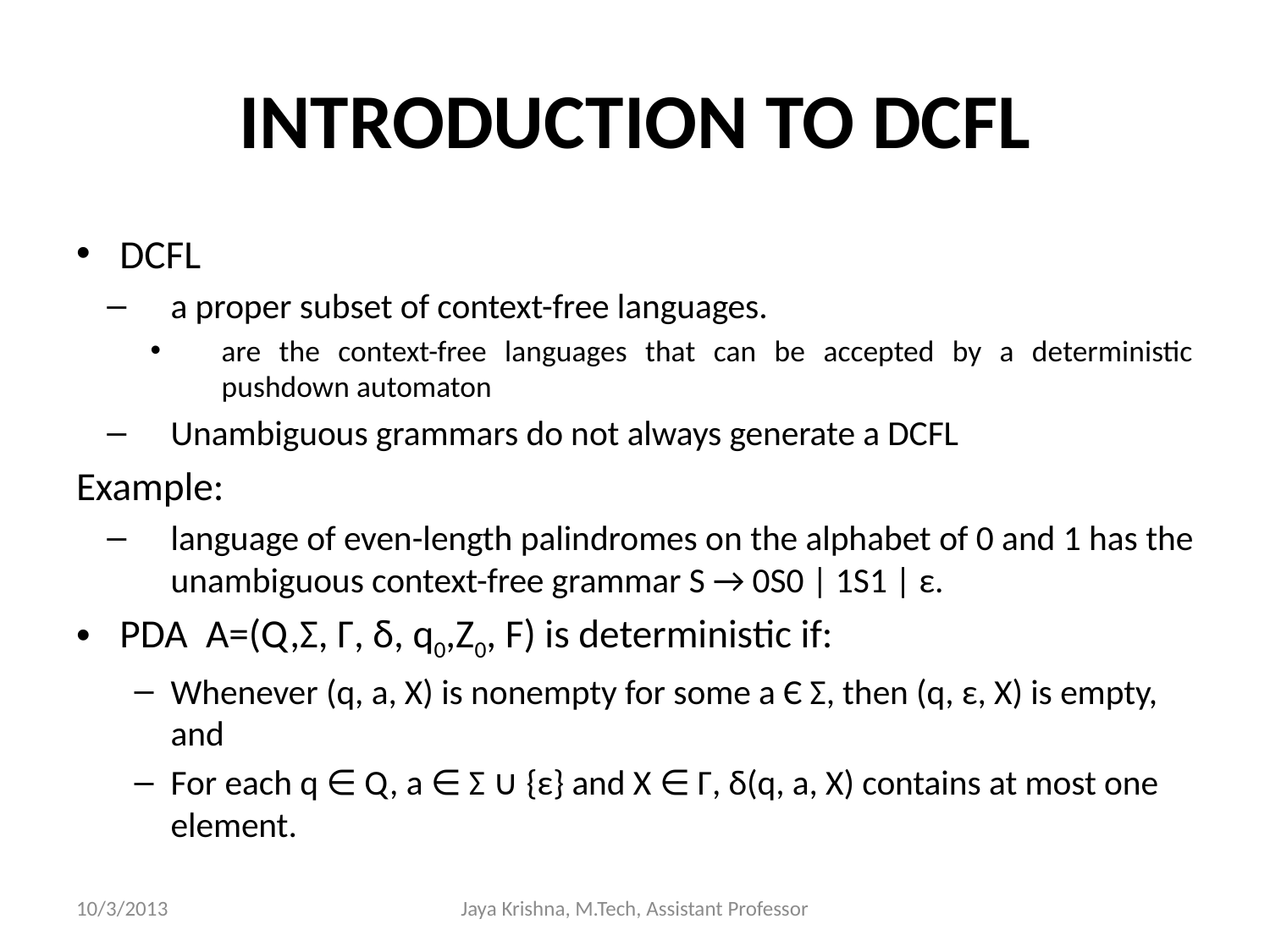

# INTRODUCTION TO DCFL
DCFL
a proper subset of context-free languages.
are the context-free languages that can be accepted by a deterministic pushdown automaton
Unambiguous grammars do not always generate a DCFL
Example:
language of even-length palindromes on the alphabet of 0 and 1 has the unambiguous context-free grammar S → 0S0 | 1S1 | ε.
PDA  A=(Q,Σ, Γ, δ, q0,Z0, F) is deterministic if:
Whenever (q, a, X) is nonempty for some a Є Σ, then (q, ε, X) is empty, and
For each q ∈ Q, a ∈ Σ ∪ {ε} and X ∈ Γ, δ(q, a, X) contains at most one element.
10/3/2013
Jaya Krishna, M.Tech, Assistant Professor